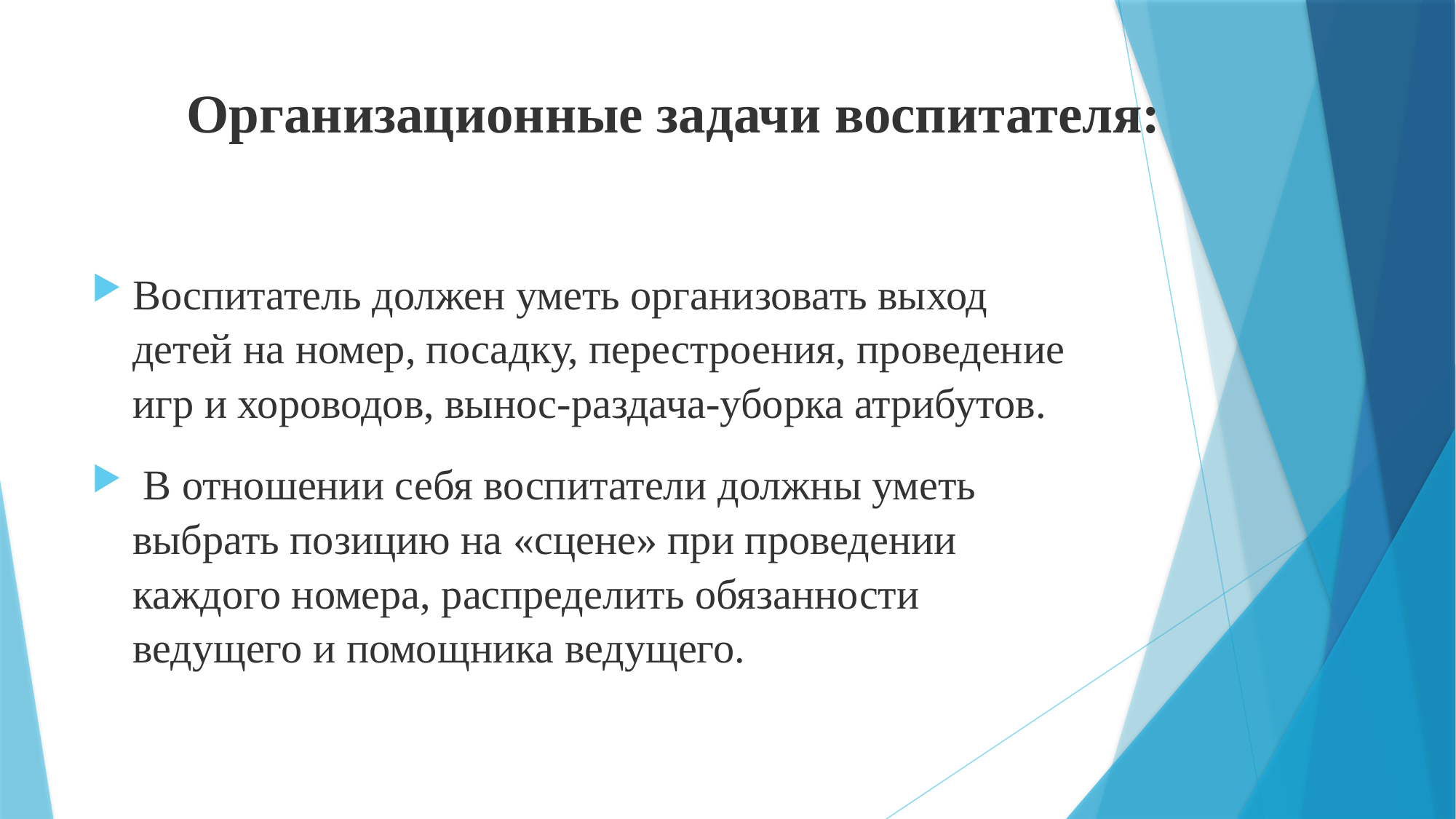

# Организационные задачи воспитателя:
Воспитатель должен уметь организовать выход детей на номер, посадку, перестроения, проведение игр и хороводов, вынос-раздача-уборка атрибутов.
 В отношении себя воспитатели должны уметь выбрать позицию на «сцене» при проведении каждого номера, распределить обязанности ведущего и помощника ведущего.